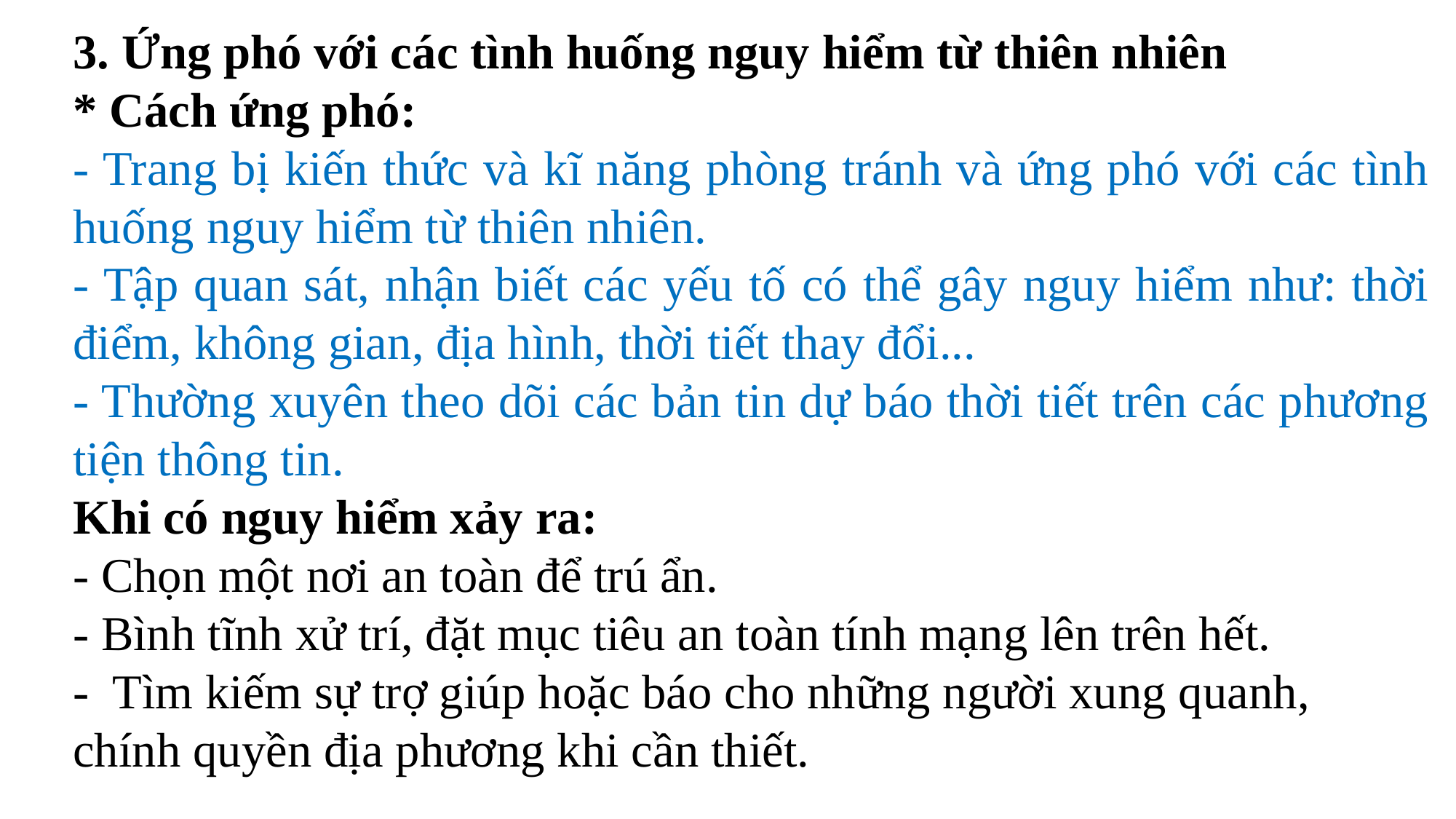

3. Ứng phó với các tình huống nguy hiểm từ thiên nhiên
* Cách ứng phó:
- Trang bị kiến thức và kĩ năng phòng tránh và ứng phó với các tình huống nguy hiểm từ thiên nhiên.
- Tập quan sát, nhận biết các yếu tố có thể gây nguy hiểm như: thời điểm, không gian, địa hình, thời tiết thay đổi...
- Thường xuyên theo dõi các bản tin dự báo thời tiết trên các phương tiện thông tin.
Khi có nguy hiểm xảy ra:
- Chọn một nơi an toàn để trú ẩn.
- Bình tĩnh xử trí, đặt mục tiêu an toàn tính mạng lên trên hết.
-  Tìm kiếm sự trợ giúp hoặc báo cho những người xung quanh, chính quyền địa phương khi cần thiết.